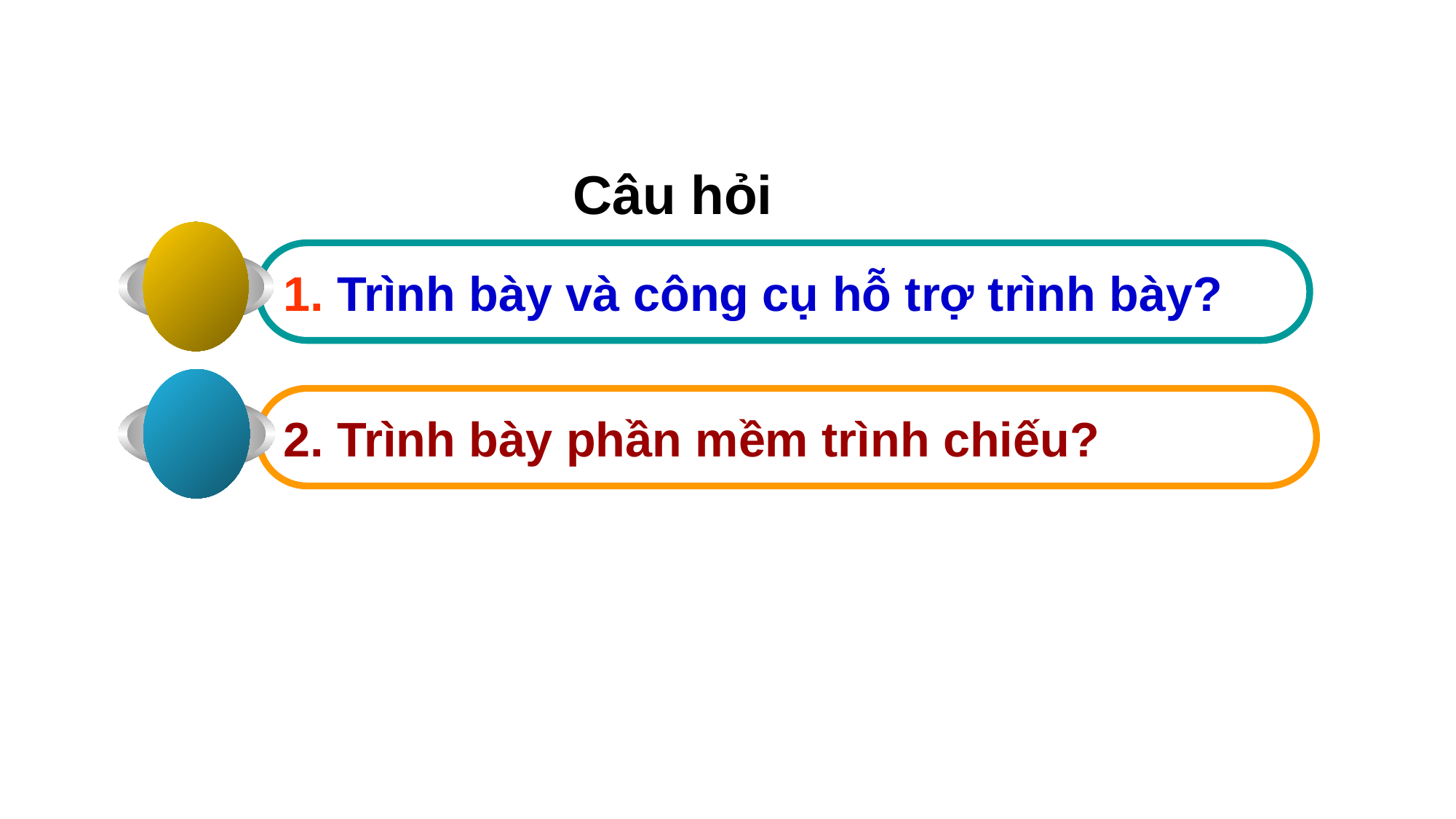

Câu hỏi

1. Trình bày và công cụ hỗ trợ trình bày?

2. Trình bày phần mềm trình chiếu?